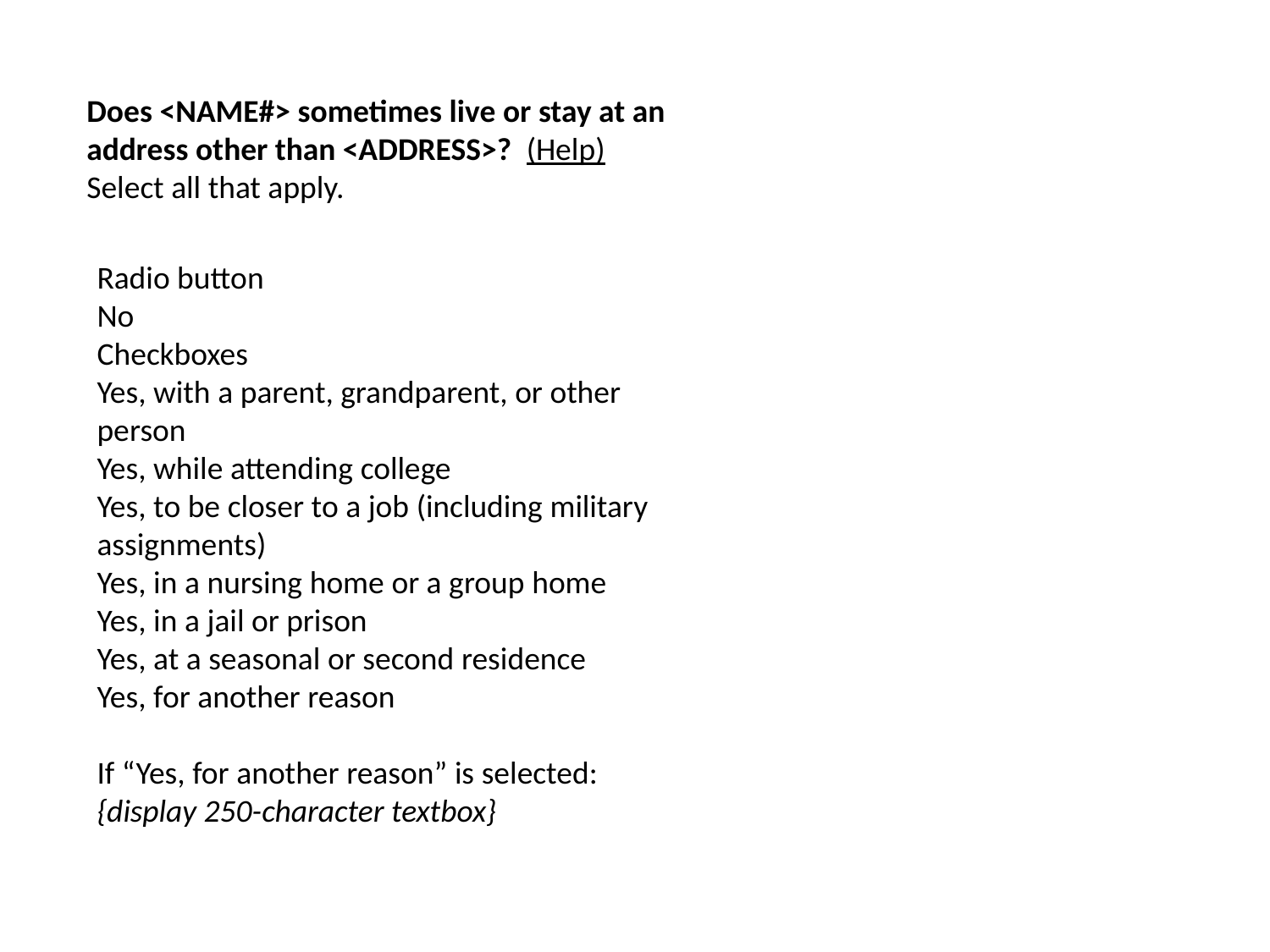

Does <NAME#> sometimes live or stay at an address other than <ADDRESS>?  (Help)
Select all that apply.

Radio button
No
Checkboxes
Yes, with a parent, grandparent, or other person
Yes, while attending college
Yes, to be closer to a job (including military assignments)
Yes, in a nursing home or a group home
Yes, in a jail or prison
Yes, at a seasonal or second residence
Yes, for another reason

If “Yes, for another reason” is selected:
{display 250-character textbox}